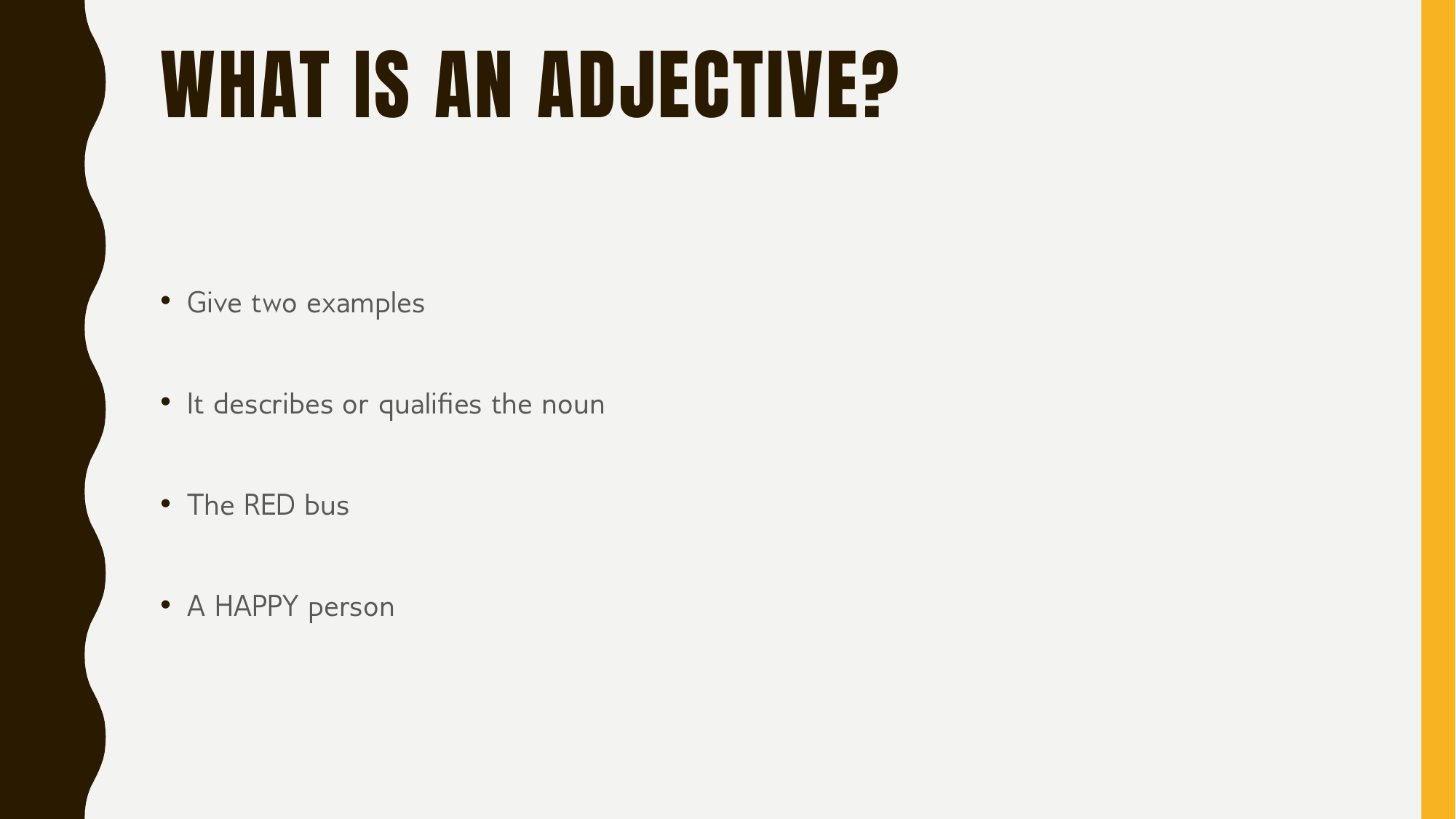

# What is an adjective?
Give two examples

It describes or qualifies the noun

The RED bus

A HAPPY person